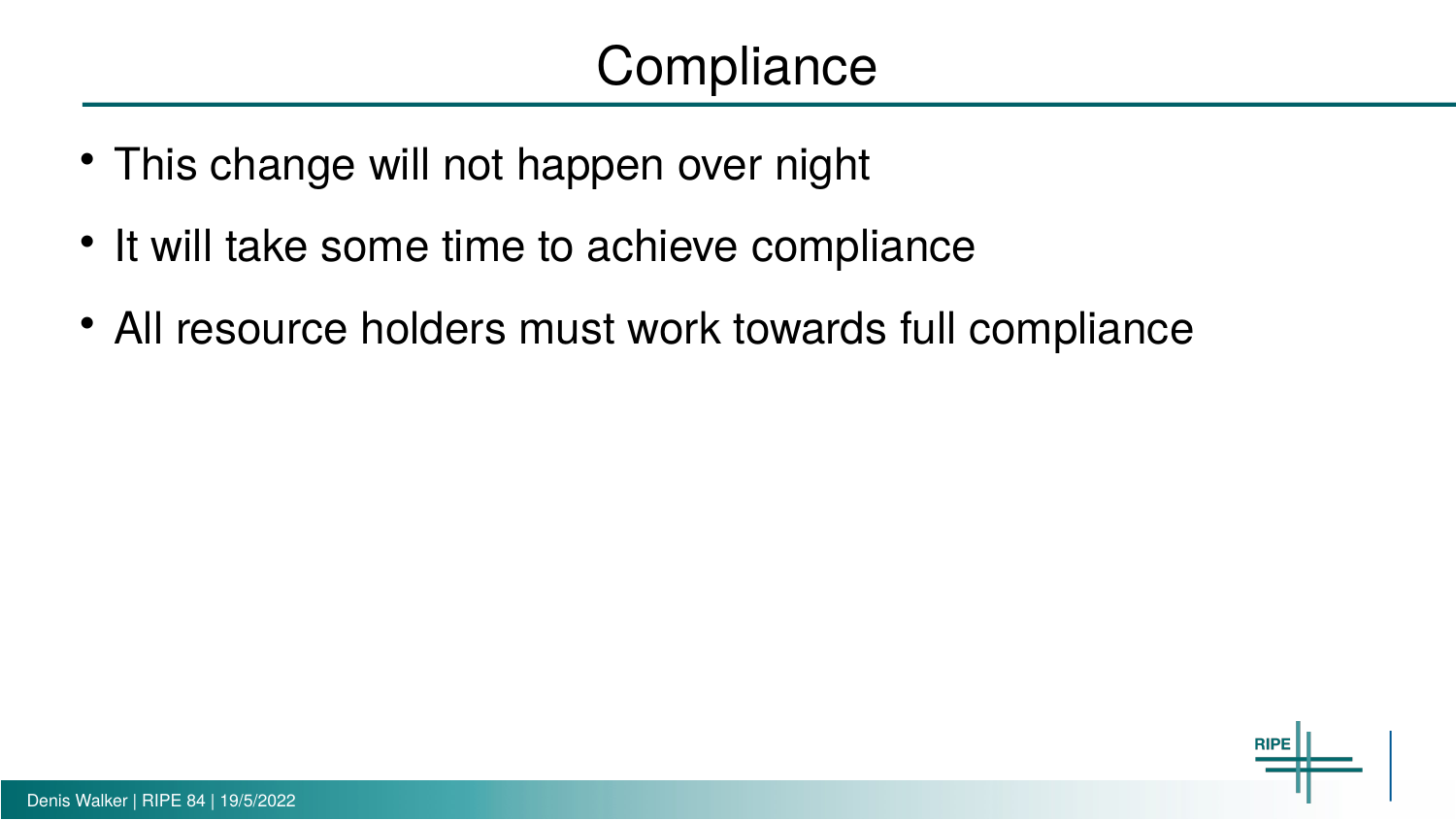

Compliance
This change will not happen over night
It will take some time to achieve compliance
All resource holders must work towards full compliance